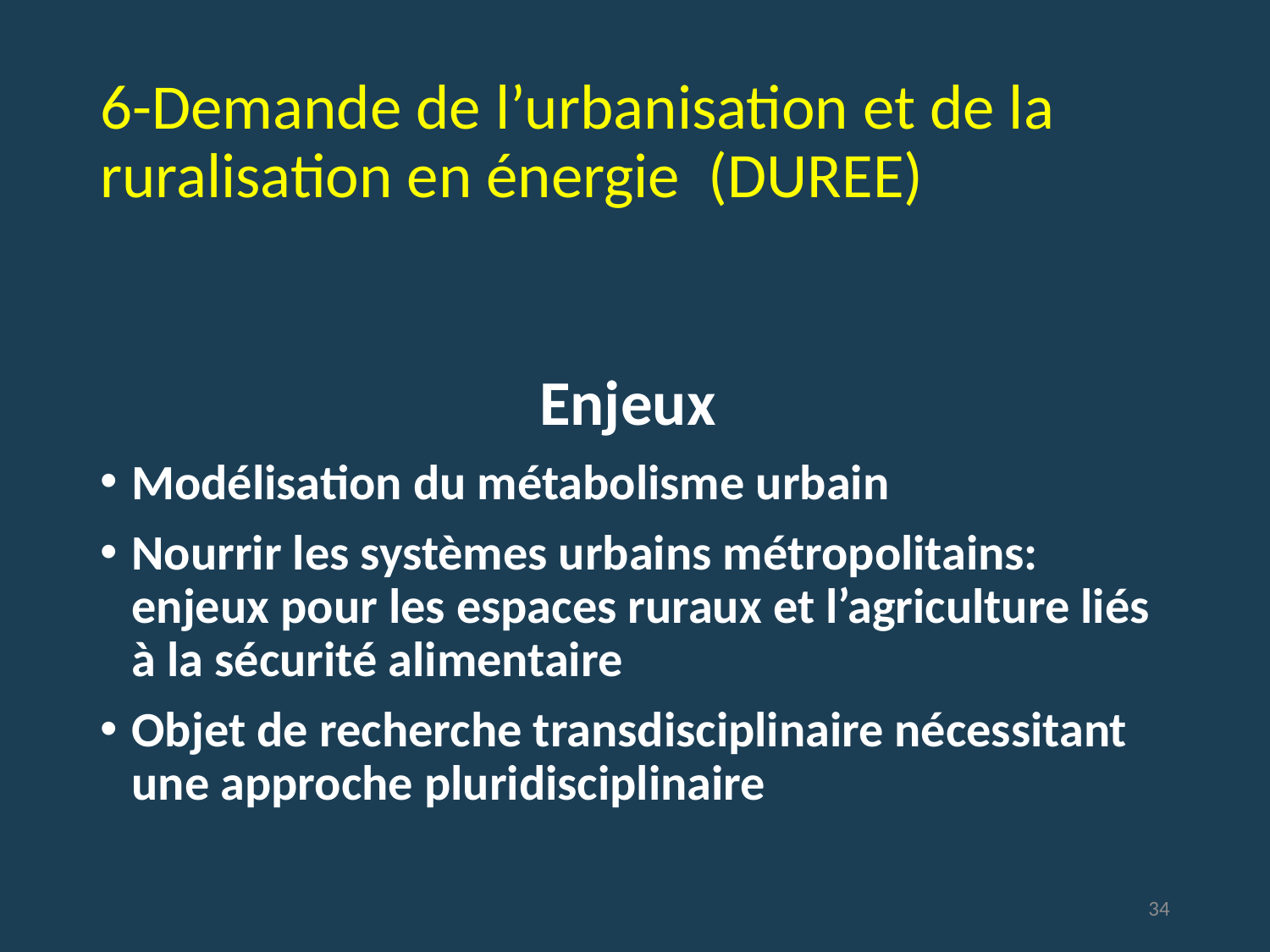

# 6-Demande de l’urbanisation et de la ruralisation en énergie  (DUREE)

Enjeux
Modélisation du métabolisme urbain
Nourrir les systèmes urbains métropolitains: enjeux pour les espaces ruraux et l’agriculture liés à la sécurité alimentaire
Objet de recherche transdisciplinaire nécessitant une approche pluridisciplinaire

34